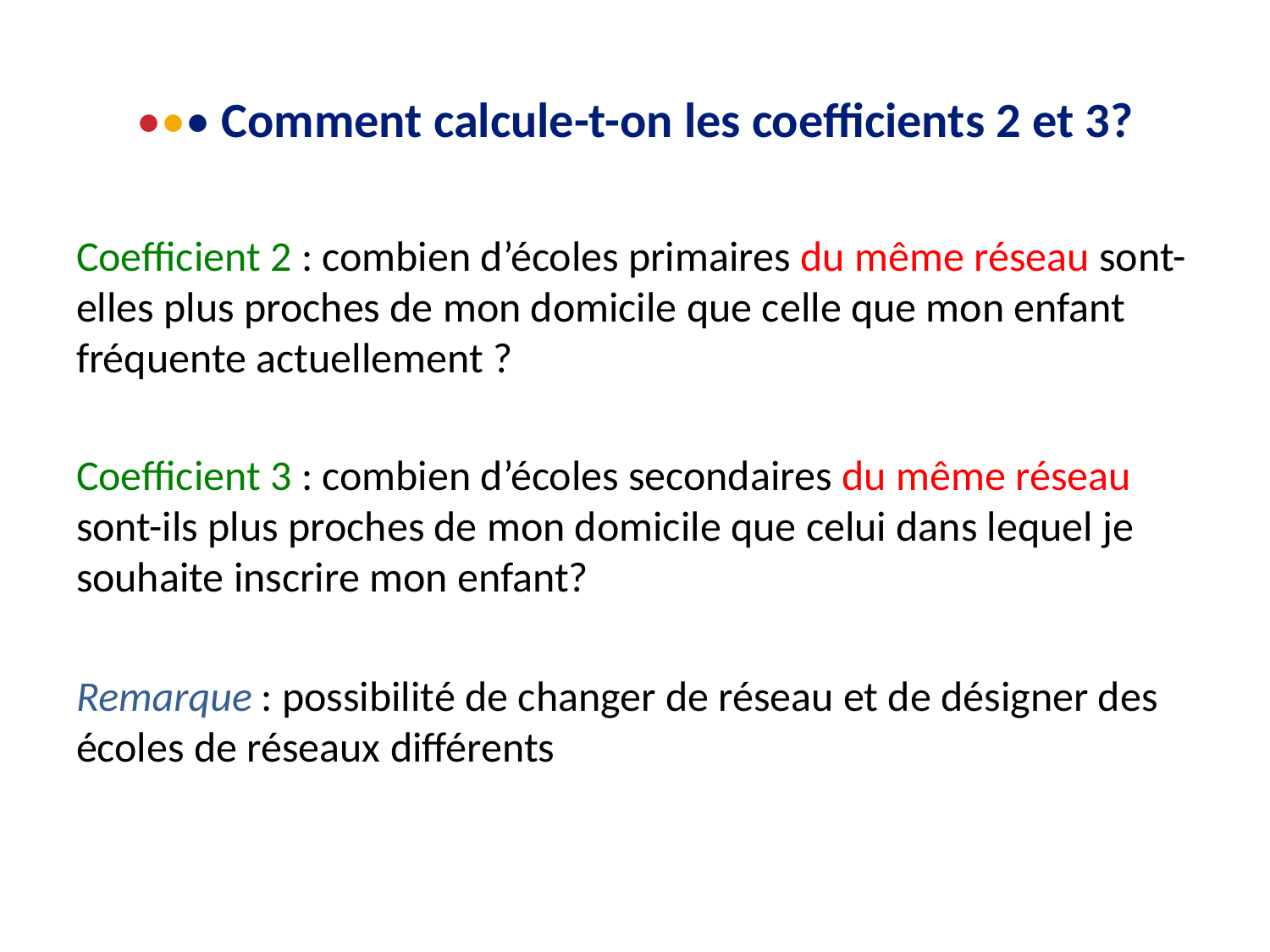

# ••• Comment calcule-t-on les coefficients 2 et 3?
Coefficient 2 : combien d’écoles primaires du même réseau sont-elles plus proches de mon domicile que celle que mon enfant fréquente actuellement ?

Coefficient 3 : combien d’écoles secondaires du même réseau sont-ils plus proches de mon domicile que celui dans lequel je souhaite inscrire mon enfant?

Remarque : possibilité de changer de réseau et de désigner des écoles de réseaux différents